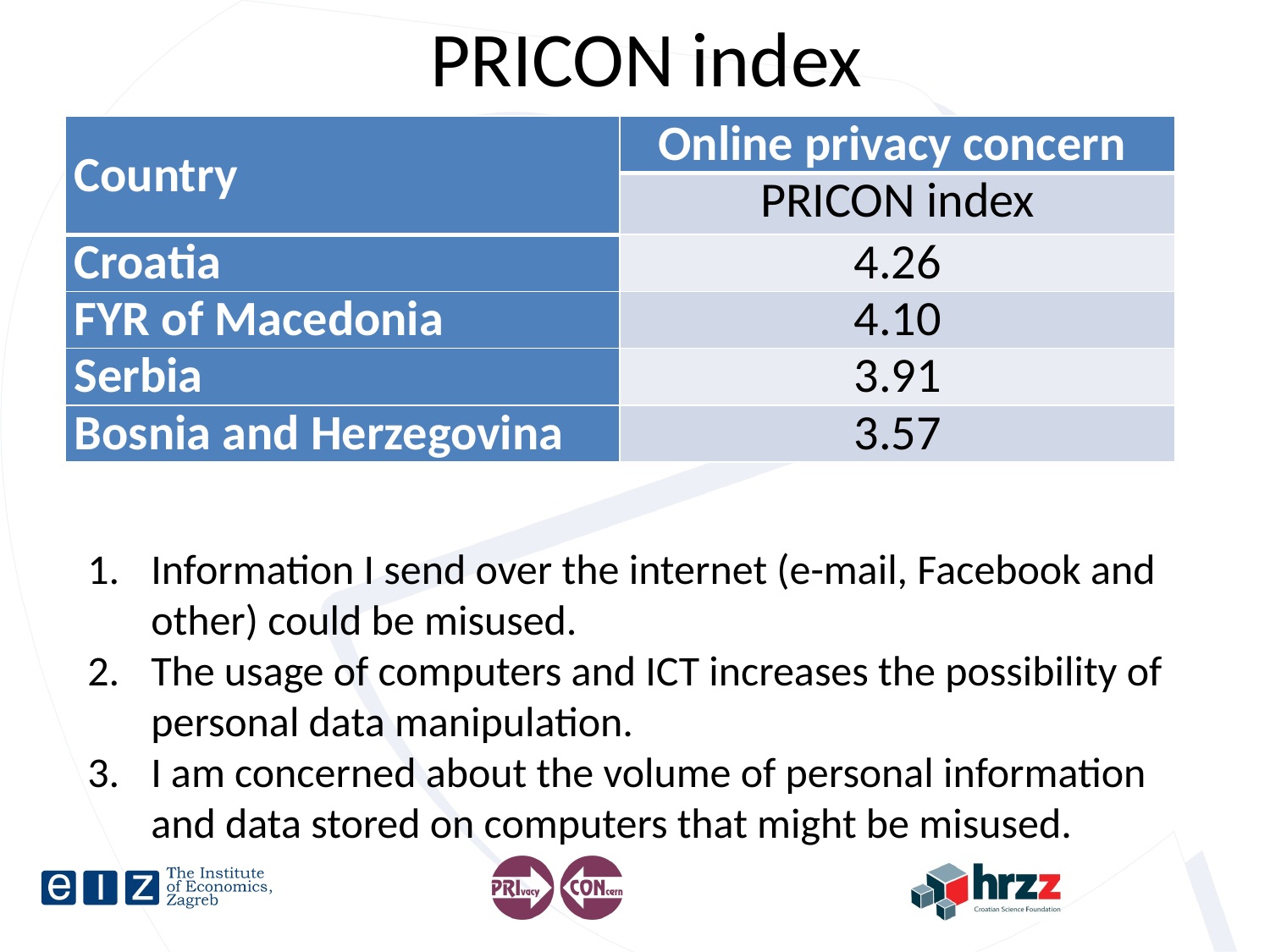

# PRICON index
| Country | Online privacy concern |
| --- | --- |
|  | PRICON index |
| Croatia | 4.26 |
| FYR of Macedonia | 4.10 |
| Serbia | 3.91 |
| Bosnia and Herzegovina | 3.57 |
Information I send over the internet (e-mail, Facebook and other) could be misused.
The usage of computers and ICT increases the possibility of personal data manipulation.
I am concerned about the volume of personal information and data stored on computers that might be misused.